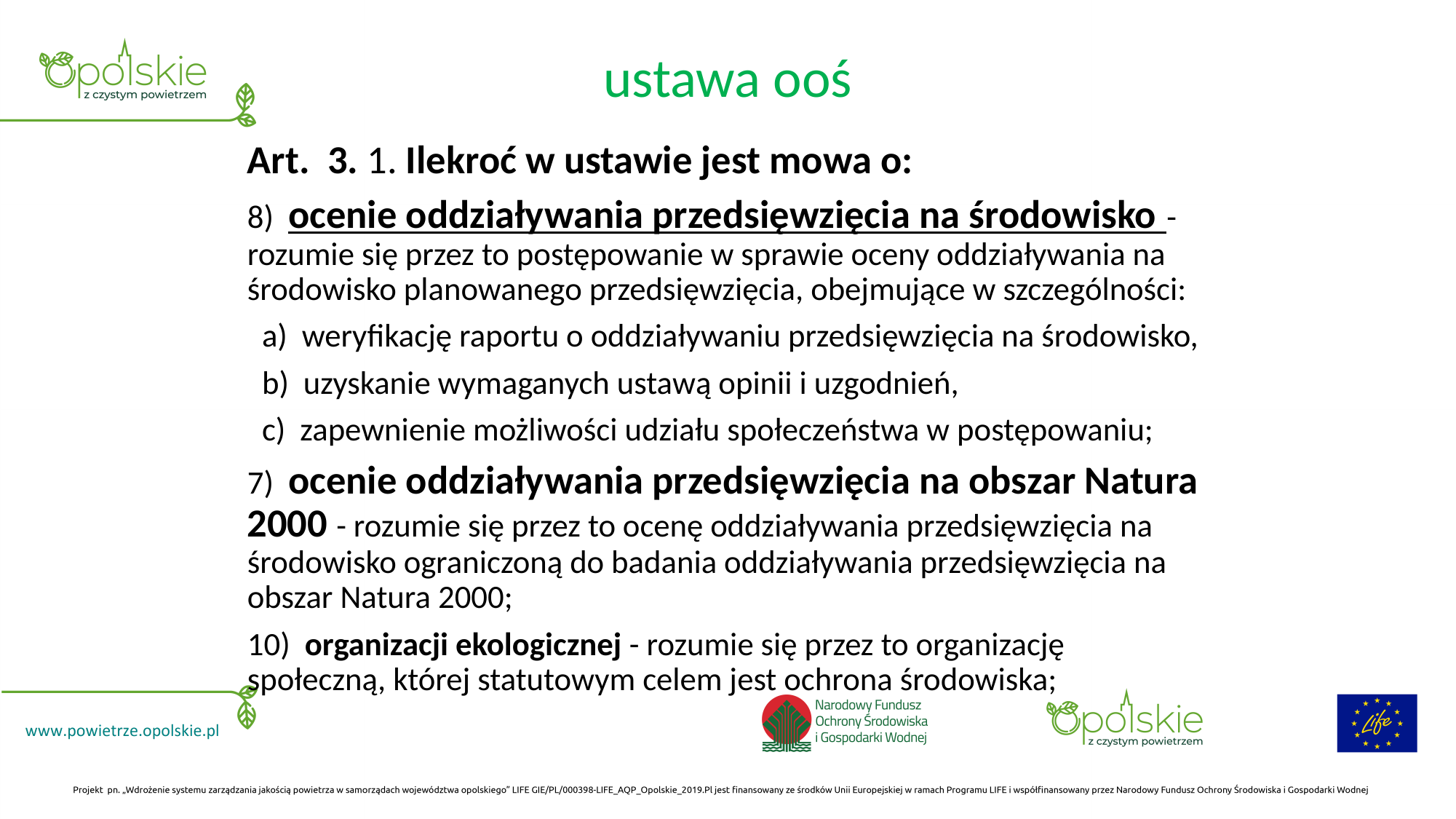

# ustawa ooś
Art.  3. 1. Ilekroć w ustawie jest mowa o:
8)  ocenie oddziaływania przedsięwzięcia na środowisko - rozumie się przez to postępowanie w sprawie oceny oddziaływania na środowisko planowanego przedsięwzięcia, obejmujące w szczególności:
  a)  weryfikację raportu o oddziaływaniu przedsięwzięcia na środowisko,
  b)  uzyskanie wymaganych ustawą opinii i uzgodnień,
  c)  zapewnienie możliwości udziału społeczeństwa w postępowaniu;
7)  ocenie oddziaływania przedsięwzięcia na obszar Natura 2000 - rozumie się przez to ocenę oddziaływania przedsięwzięcia na środowisko ograniczoną do badania oddziaływania przedsięwzięcia na obszar Natura 2000;
10)  organizacji ekologicznej - rozumie się przez to organizację społeczną, której statutowym celem jest ochrona środowiska;